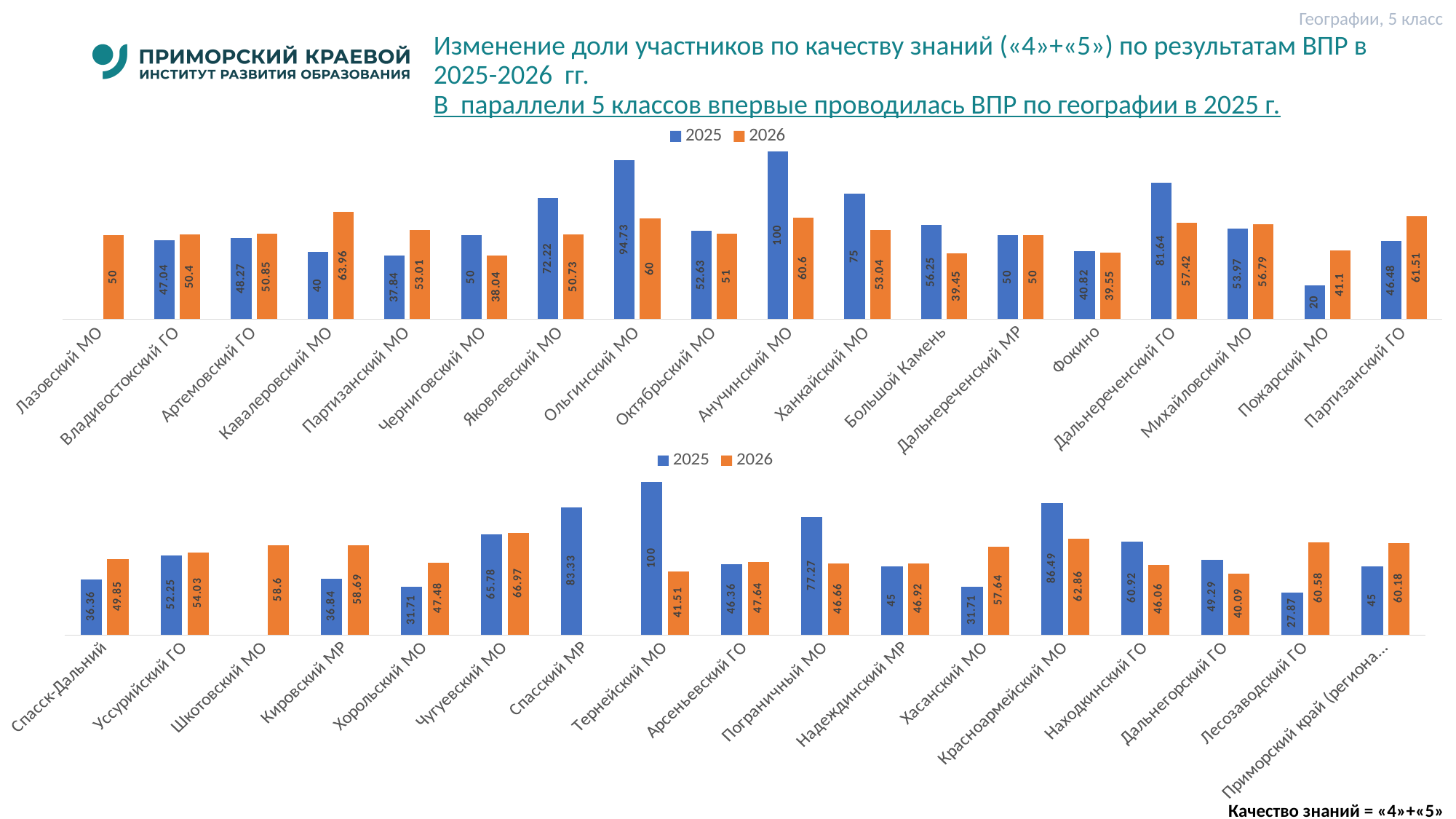

Географии, 5 класс
# Изменение доли участников по качеству знаний («4»+«5») по результатам ВПР в  2025-2026  гг. В  параллели 5 классов впервые проводилась ВПР по географии в 2025 г.

### Chart

| Category | 2025 | 2026 |
|---|---|---|
| Лазовский МО | None | 50.0 |
| Владивостокский ГО | 47.04 | 50.4 |
| Артемовский ГО | 48.269999999999996 | 50.849999999999994 |
| Кавалеровский МО | 40.0 | 63.96 |
| Партизанский МО | 37.84 | 53.01 |
| Черниговский МО | 50.0 | 38.04 |
| Яковлевский МО | 72.22 | 50.730000000000004 |
| Ольгинский МО | 94.73 | 60.0 |
| Октябрьский МО | 52.63 | 51.0 |
| Анучинский МО | 100.0 | 60.6 |
| Ханкайский МО | 75.0 | 53.04 |
| Большой Камень | 56.25 | 39.45 |
| Дальнереченский МР | 50.0 | 50.0 |
| Фокино | 40.82 | 39.550000000000004 |
| Дальнереченский ГО | 81.64 | 57.42 |
| Михайловский МО | 53.97 | 56.79 |
| Пожарский МО | 20.0 | 41.1 |
| Партизанский ГО | 46.48 | 61.510000000000005 |

### Chart

| Category | 2025 | 2026 |
|---|---|---|
| Спасск-Дальний | 36.36000000000001 | 49.85 |
| Уссурийский ГО | 52.25 | 54.029999999999994 |
| Шкотовский МО | None | 58.6 |
| Кировский МР | 36.84 | 58.69 |
| Хорольский МО | 31.71 | 47.480000000000004 |
| Чугуевский МО | 65.78 | 66.97 |
| Спасский МР | 83.33 | None |
| Тернейский МО | 100.0 | 41.51 |
| Арсеньевский ГО | 46.36 | 47.64 |
| Пограничный МО | 77.27 | 46.66 |
| Надеждинский МР | 45.0 | 46.92 |
| Хасанский МО | 31.71 | 57.64 |
| Красноармейский МО | 86.49 | 62.86 |
| Находкинский ГО | 60.92 | 46.06 |
| Дальнегорский ГО | 49.29 | 40.09 |
| Лесозаводский ГО | 27.869999999999997 | 60.58 |
| Приморский край (региональное подчинение) | 45.0 | 60.18 |
Качество знаний = «4»+«5»